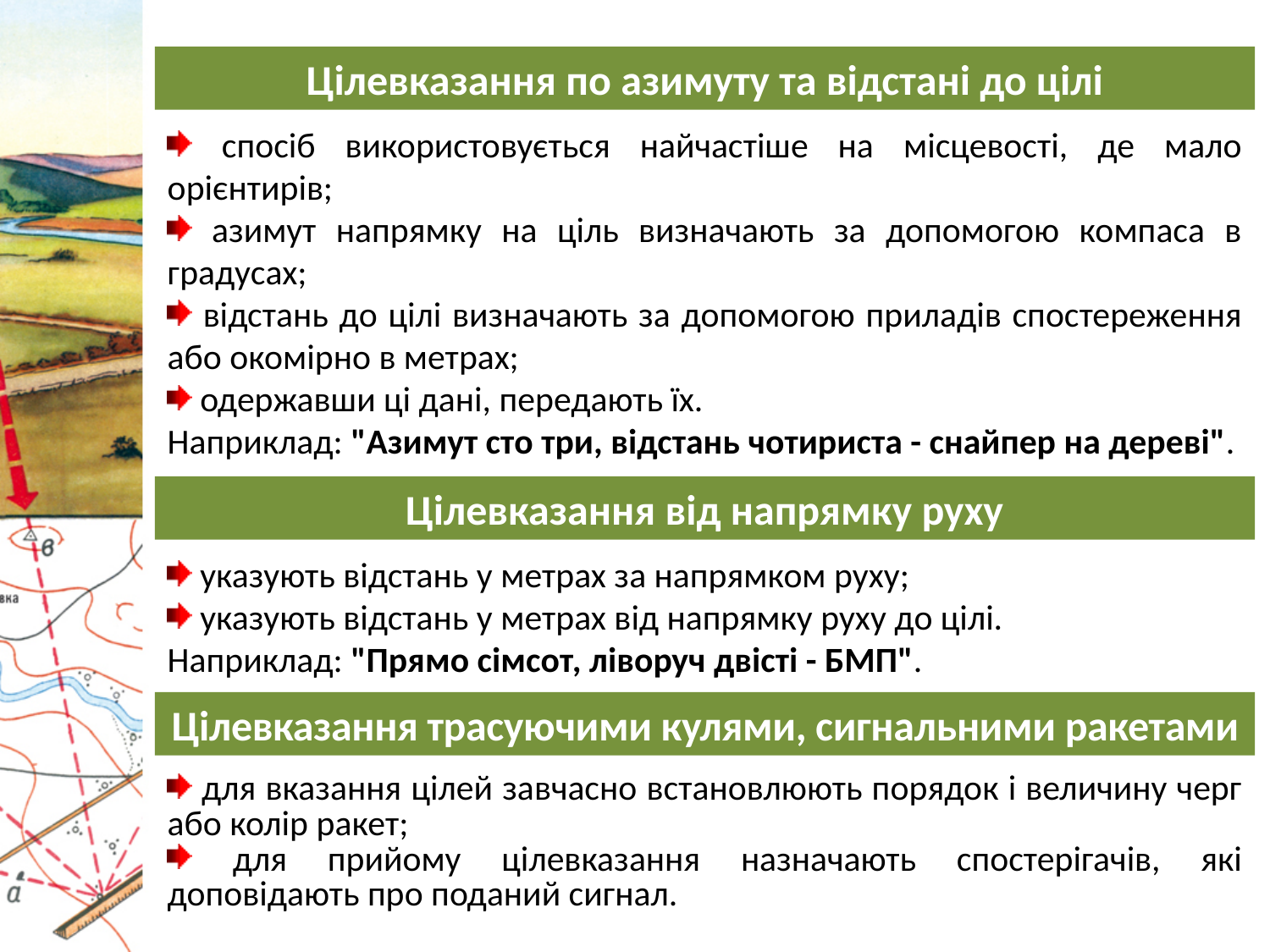

Цілевказання по азимуту та відстані до цілі
 спосіб використовується найчастіше на місцевості, де мало орієнтирів;
 азимут напрямку на ціль визначають за допомогою компаса в градусах;
 відстань до цілі визначають за допомогою приладів спостереження або окомірно в метрах;
 одержавши ці дані, передають їх.
Наприклад: "Азимут сто три, відстань чотириста - снайпер на дереві".
Цілевказання від напрямку руху
 указують відстань у метрах за напрямком руху;
 указують відстань у метрах від напрямку руху до цілі.
Наприклад: "Прямо сімсот, ліворуч двісті - БМП".
Цілевказання трасуючими кулями, сигнальними ракетами
 для вказання цілей завчасно встановлюють порядок і величину черг або колір ракет;
 для прийому цілевказання назначають спостерігачів, які доповідають про поданий сигнал.